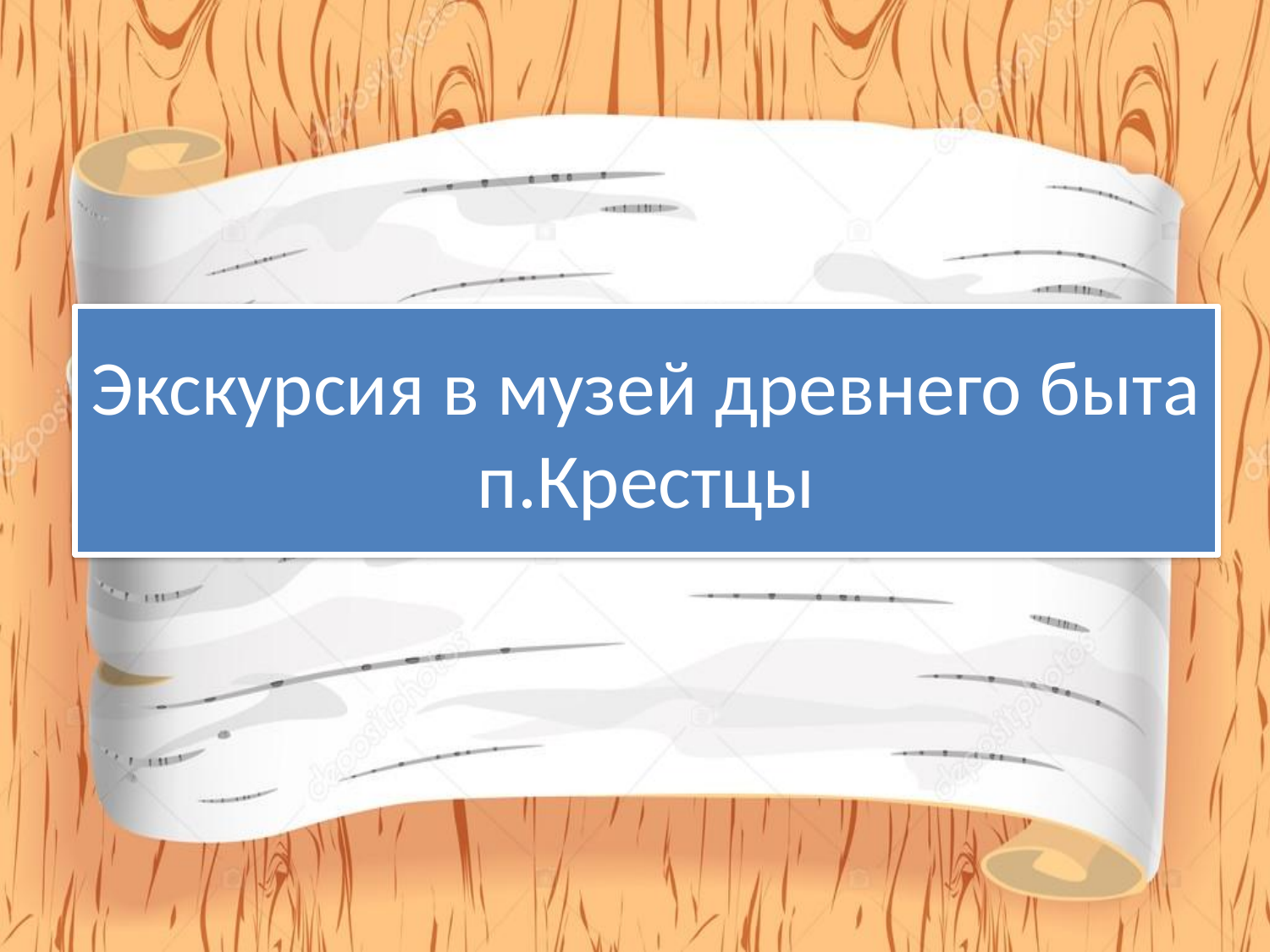

# Экскурсия в музей древнего быта п.Крестцы